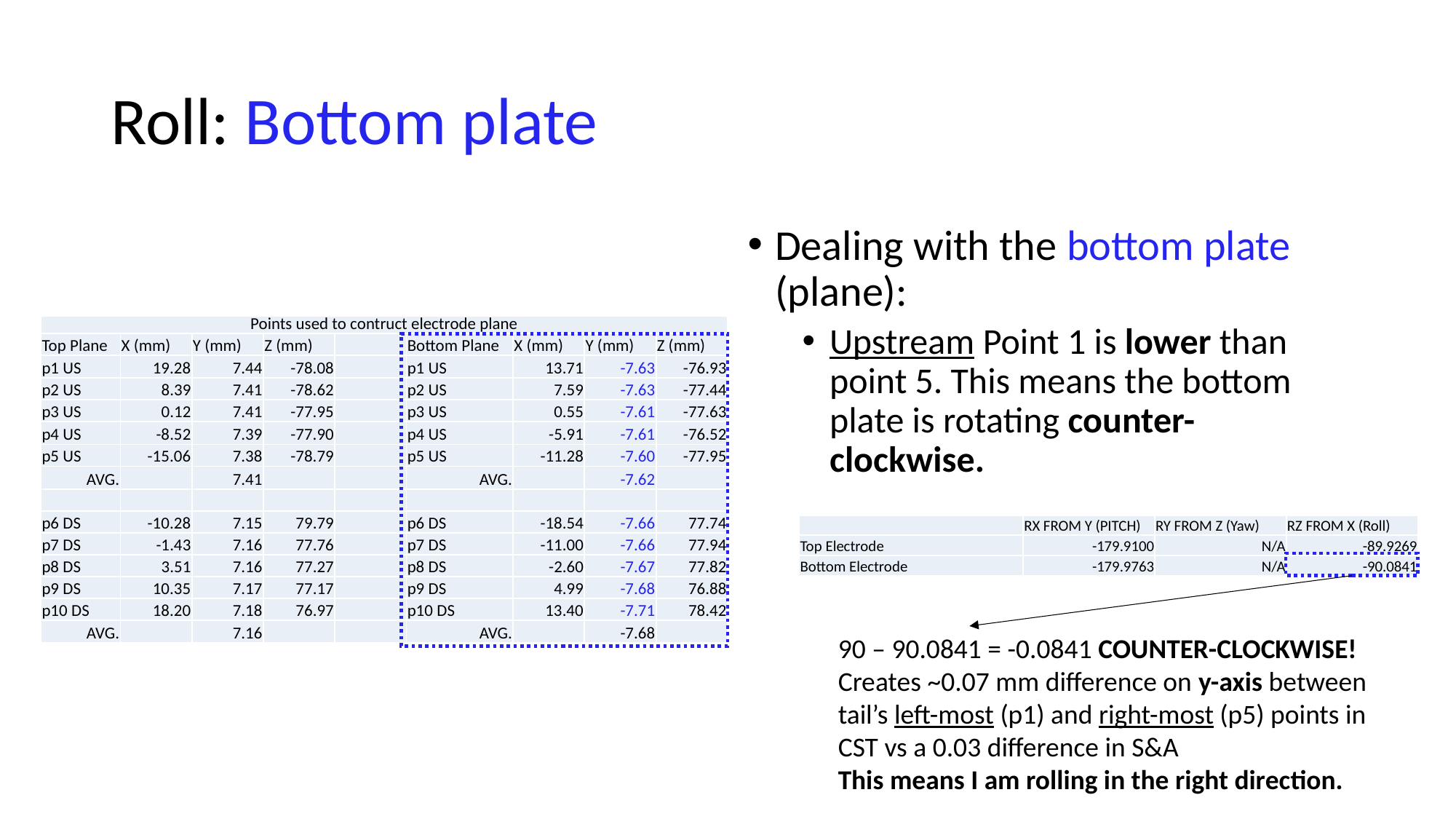

# Roll: Bottom plate

Dealing with the bottom plate (plane):
Upstream Point 1 is lower than point 5. This means the bottom plate is rotating counter-clockwise.
| Points used to contruct electrode plane |  |  |  |  |  |  |  |  |
| --- | --- | --- | --- | --- | --- | --- | --- | --- |
| Top Plane | X (mm) | Y (mm) | Z (mm) |  | Bottom Plane | X (mm) | Y (mm) | Z (mm) |
| p1 US | 19.28 | 7.44 | -78.08 |  | p1 US | 13.71 | -7.63 | -76.93 |
| p2 US | 8.39 | 7.41 | -78.62 |  | p2 US | 7.59 | -7.63 | -77.44 |
| p3 US | 0.12 | 7.41 | -77.95 |  | p3 US | 0.55 | -7.61 | -77.63 |
| p4 US | -8.52 | 7.39 | -77.90 |  | p4 US | -5.91 | -7.61 | -76.52 |
| p5 US | -15.06 | 7.38 | -78.79 |  | p5 US | -11.28 | -7.60 | -77.95 |
| AVG. |  | 7.41 |  |  | AVG. |  | -7.62 |  |
|  |  |  |  |  |  |  |  |  |
| p6 DS | -10.28 | 7.15 | 79.79 |  | p6 DS | -18.54 | -7.66 | 77.74 |
| p7 DS | -1.43 | 7.16 | 77.76 |  | p7 DS | -11.00 | -7.66 | 77.94 |
| p8 DS | 3.51 | 7.16 | 77.27 |  | p8 DS | -2.60 | -7.67 | 77.82 |
| p9 DS | 10.35 | 7.17 | 77.17 |  | p9 DS | 4.99 | -7.68 | 76.88 |
| p10 DS | 18.20 | 7.18 | 76.97 |  | p10 DS | 13.40 | -7.71 | 78.42 |
| AVG. |  | 7.16 |  |  | AVG. |  | -7.68 |  |

|  | RX FROM Y (PITCH) | RY FROM Z (Yaw) | RZ FROM X (Roll) |
| --- | --- | --- | --- |
| Top Electrode | -179.9100 | N/A | -89.9269 |
| Bottom Electrode | -179.9763 | N/A | -90.0841 |

90 – 90.0841 = -0.0841 COUNTER-CLOCKWISE!
Creates ~0.07 mm difference on y-axis between tail’s left-most (p1) and right-most (p5) points in CST vs a 0.03 difference in S&A
This means I am rolling in the right direction.